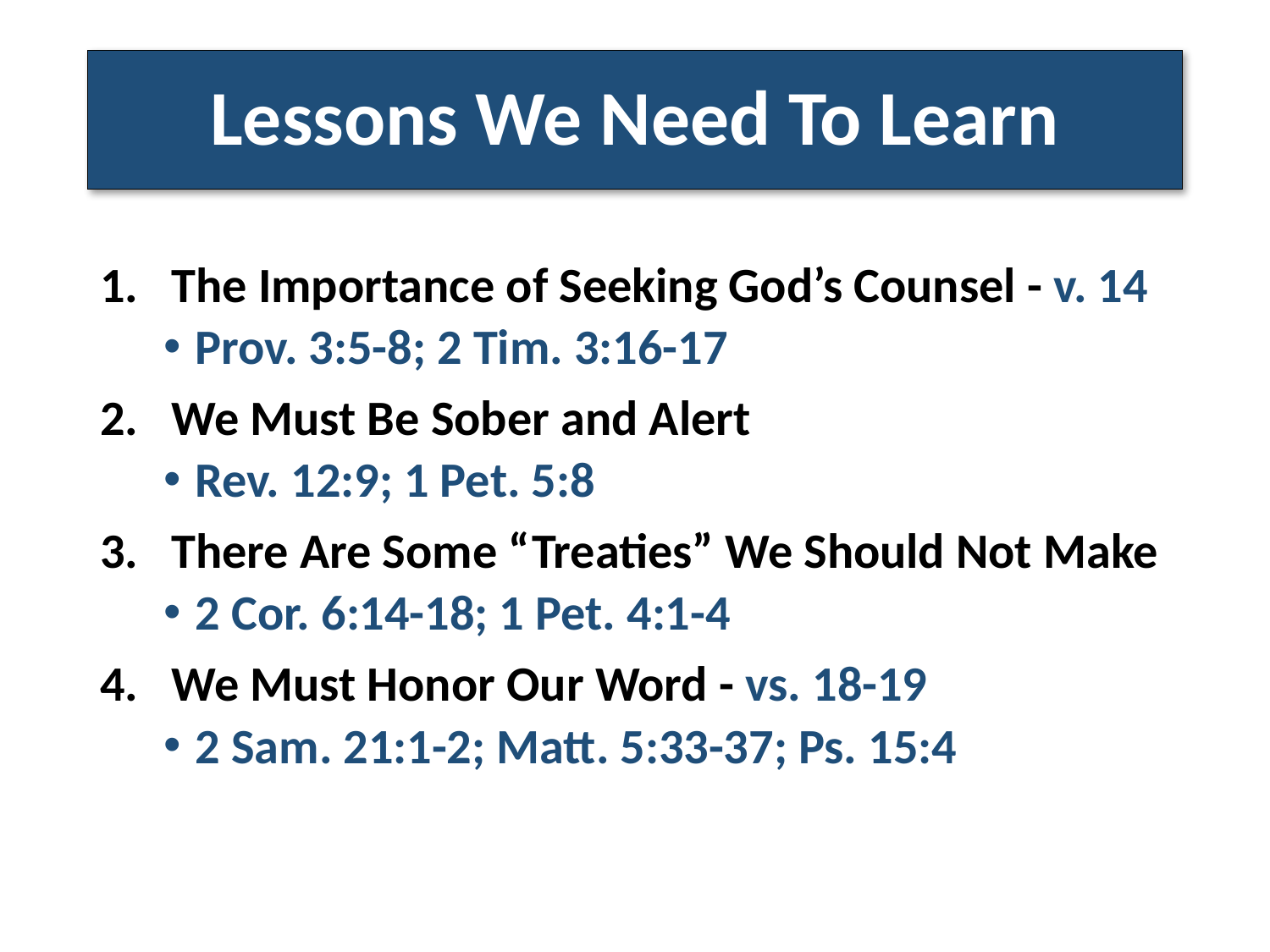

# Lessons We Need To Learn
The Importance of Seeking God’s Counsel - v. 14
Prov. 3:5-8; 2 Tim. 3:16-17
We Must Be Sober and Alert
Rev. 12:9; 1 Pet. 5:8
There Are Some “Treaties” We Should Not Make
2 Cor. 6:14-18; 1 Pet. 4:1-4
We Must Honor Our Word - vs. 18-19
2 Sam. 21:1-2; Matt. 5:33-37; Ps. 15:4